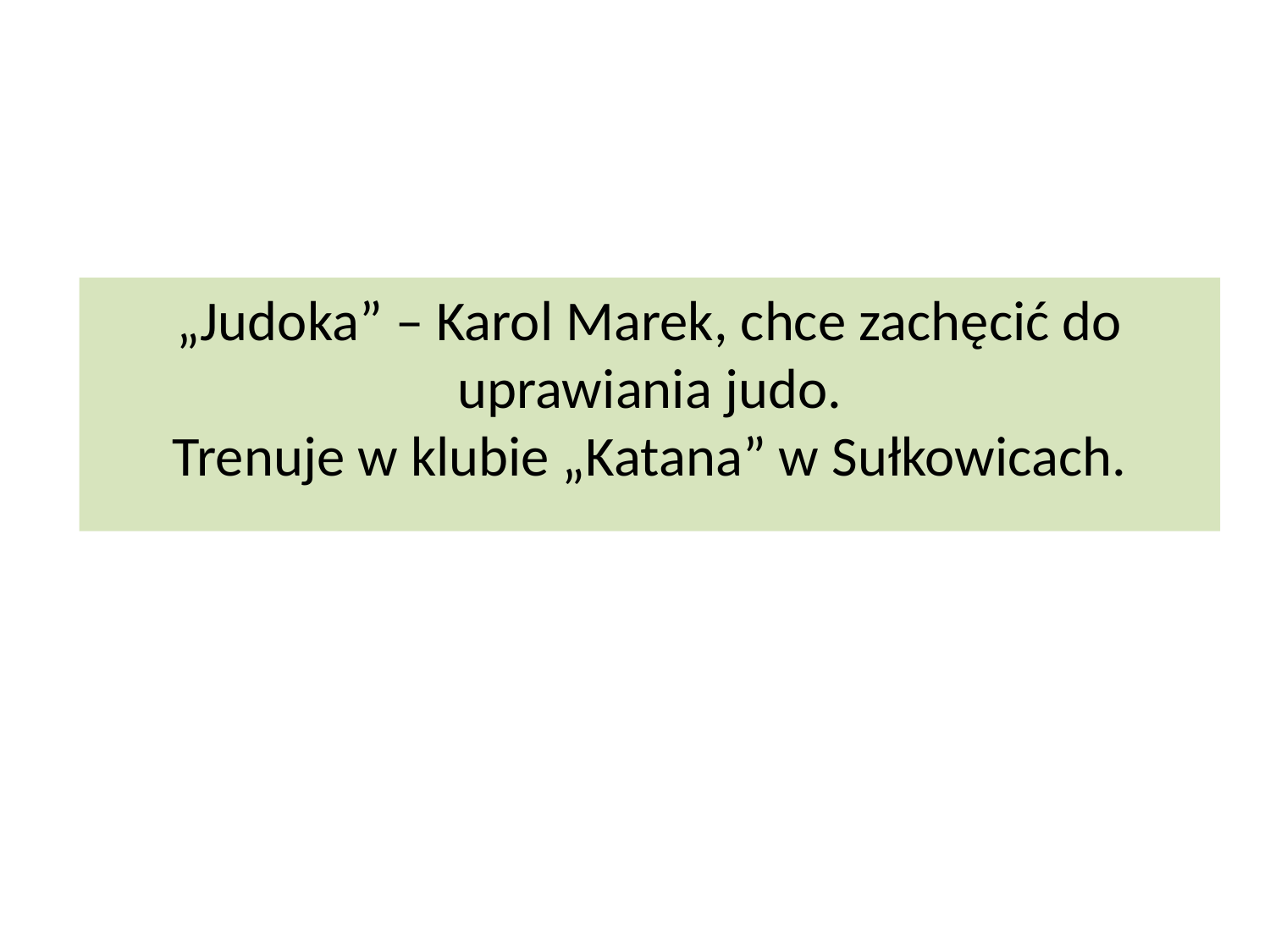

„Judoka” – Karol Marek, chce zachęcić do uprawiania judo.
Trenuje w klubie „Katana” w Sułkowicach.